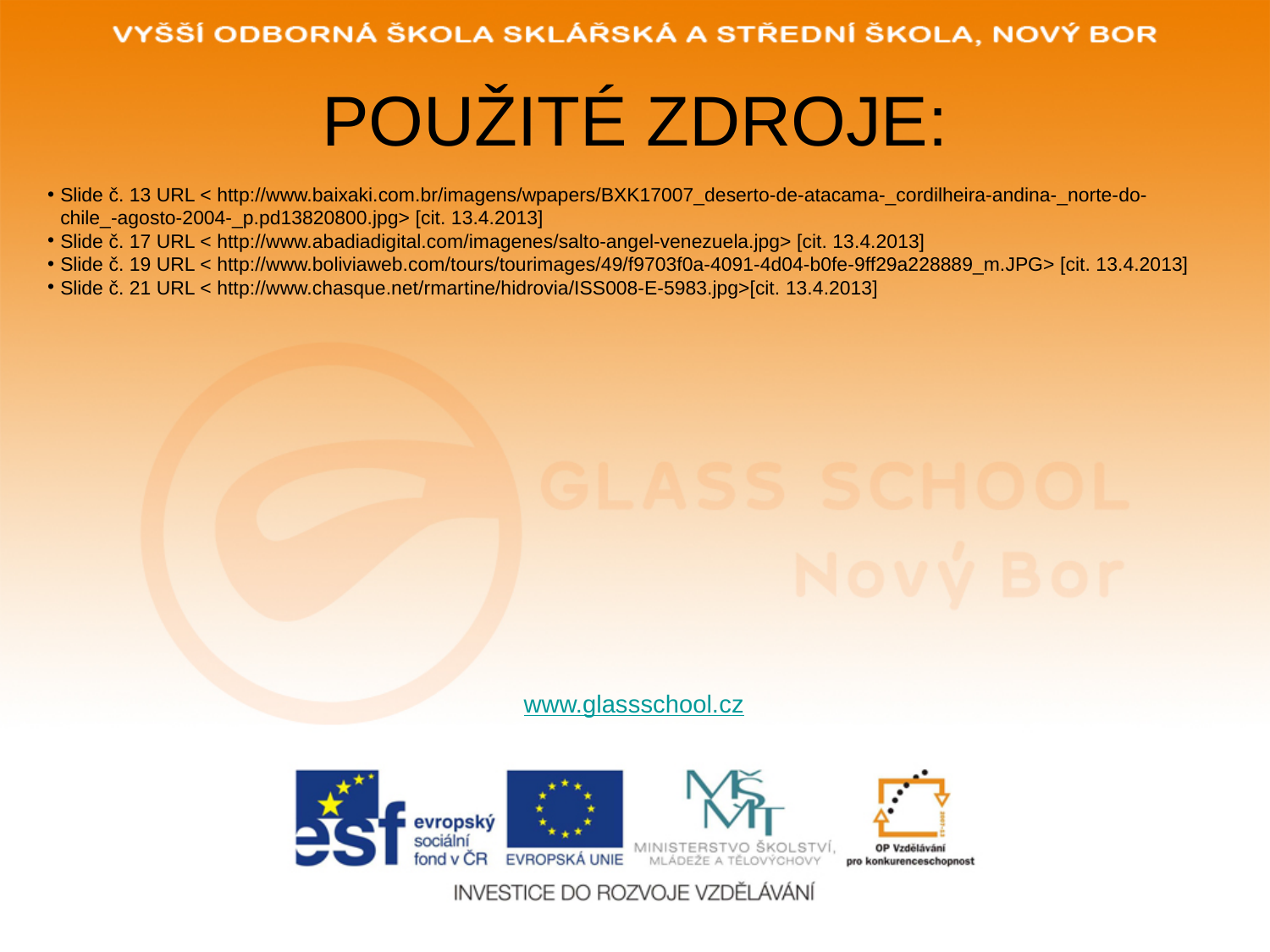

# POUŽITÉ ZDROJE:
Slide č. 13 URL < http://www.baixaki.com.br/imagens/wpapers/BXK17007_deserto-de-atacama-_cordilheira-andina-_norte-do-chile_-agosto-2004-_p.pd13820800.jpg> [cit. 13.4.2013]
Slide č. 17 URL < http://www.abadiadigital.com/imagenes/salto-angel-venezuela.jpg> [cit. 13.4.2013]
Slide č. 19 URL < http://www.boliviaweb.com/tours/tourimages/49/f9703f0a-4091-4d04-b0fe-9ff29a228889_m.JPG> [cit. 13.4.2013]
Slide č. 21 URL < http://www.chasque.net/rmartine/hidrovia/ISS008-E-5983.jpg>[cit. 13.4.2013]
www.glassschool.cz